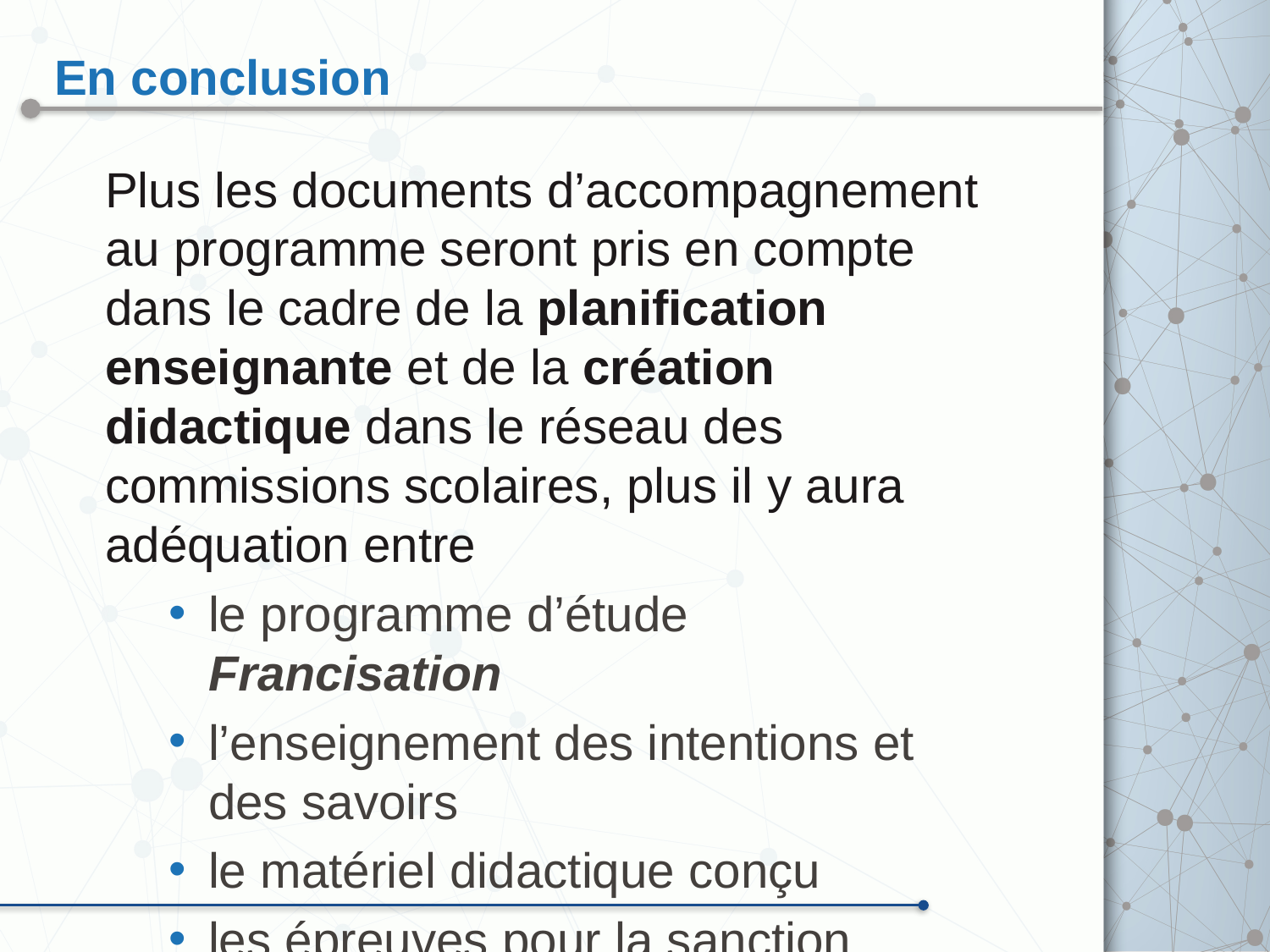

# En conclusion
Plus les documents d’accompagnement au programme seront pris en compte dans le cadre de la planification enseignante et de la création didactique dans le réseau des commissions scolaires, plus il y aura adéquation entre
le programme d’étude Francisation
l’enseignement des intentions et des savoirs
le matériel didactique conçu
les épreuves pour la sanction

C’EST UNE INVITATION!